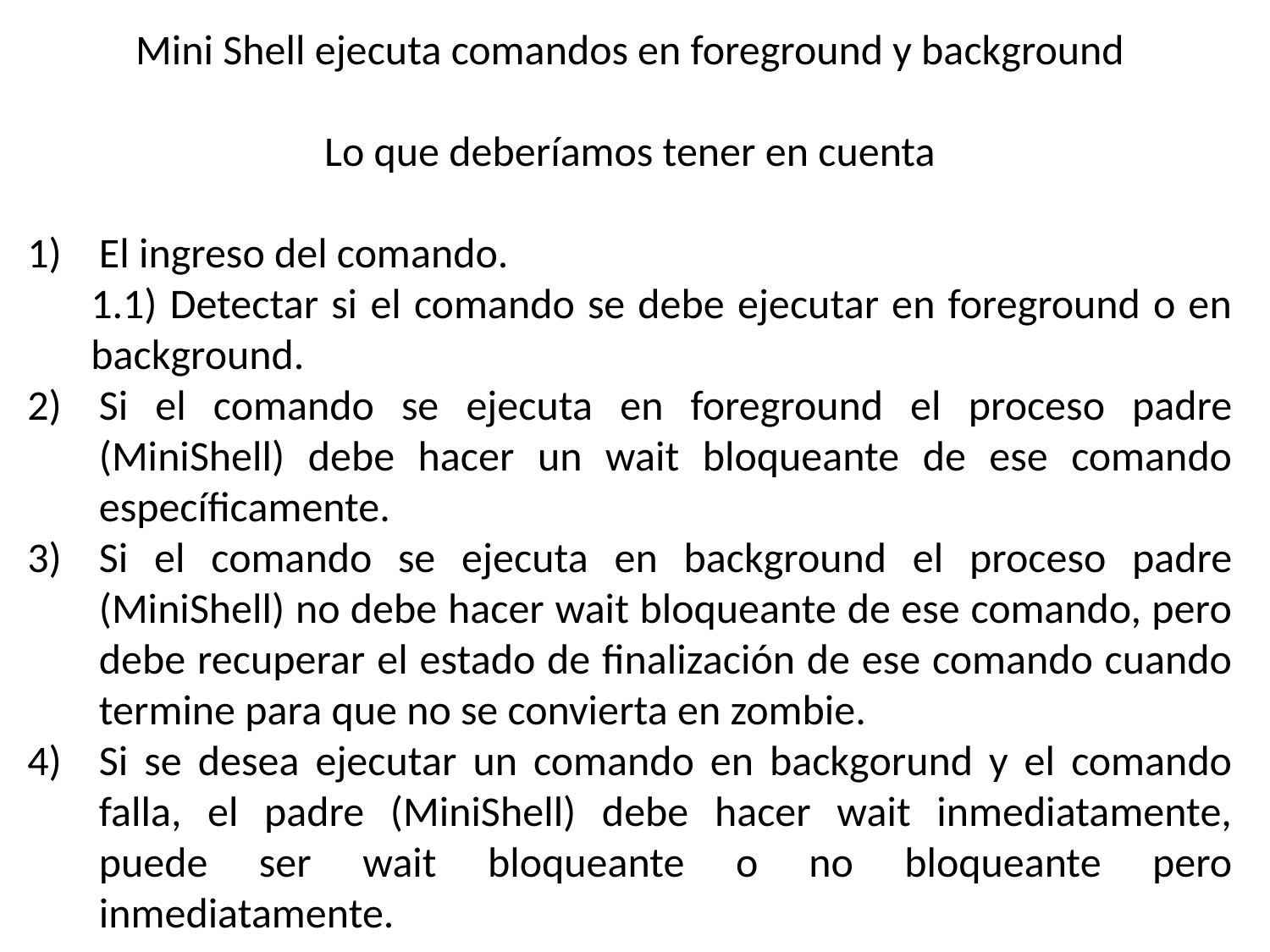

Mini Shell ejecuta comandos en foreground y background

Lo que deberíamos tener en cuenta

El ingreso del comando.
1.1) Detectar si el comando se debe ejecutar en foreground o en background.
Si el comando se ejecuta en foreground el proceso padre (MiniShell) debe hacer un wait bloqueante de ese comando específicamente.
Si el comando se ejecuta en background el proceso padre (MiniShell) no debe hacer wait bloqueante de ese comando, pero debe recuperar el estado de finalización de ese comando cuando termine para que no se convierta en zombie.
Si se desea ejecutar un comando en backgorund y el comando falla, el padre (MiniShell) debe hacer wait inmediatamente, puede ser wait bloqueante o no bloqueante pero inmediatamente.